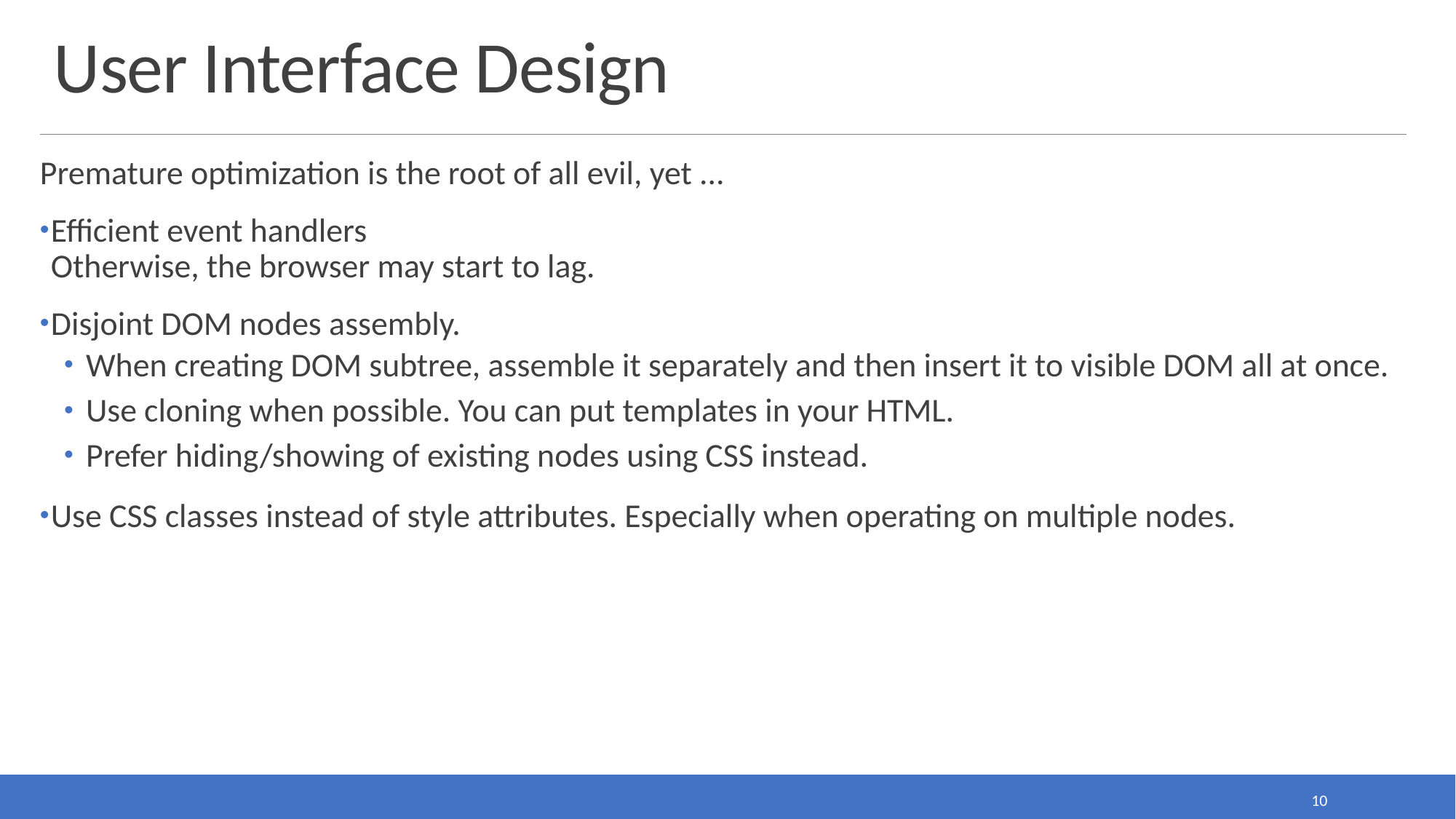

# User Interface Design
Premature optimization is the root of all evil, yet ...
Efficient event handlers
Otherwise, the browser may start to lag.
Disjoint DOM nodes assembly.
When creating DOM subtree, assemble it separately and then insert it to visible DOM all at once.
Use cloning when possible. You can put templates in your HTML.
Prefer hiding/showing of existing nodes using CSS instead.
Use CSS classes instead of style attributes. Especially when operating on multiple nodes.

10